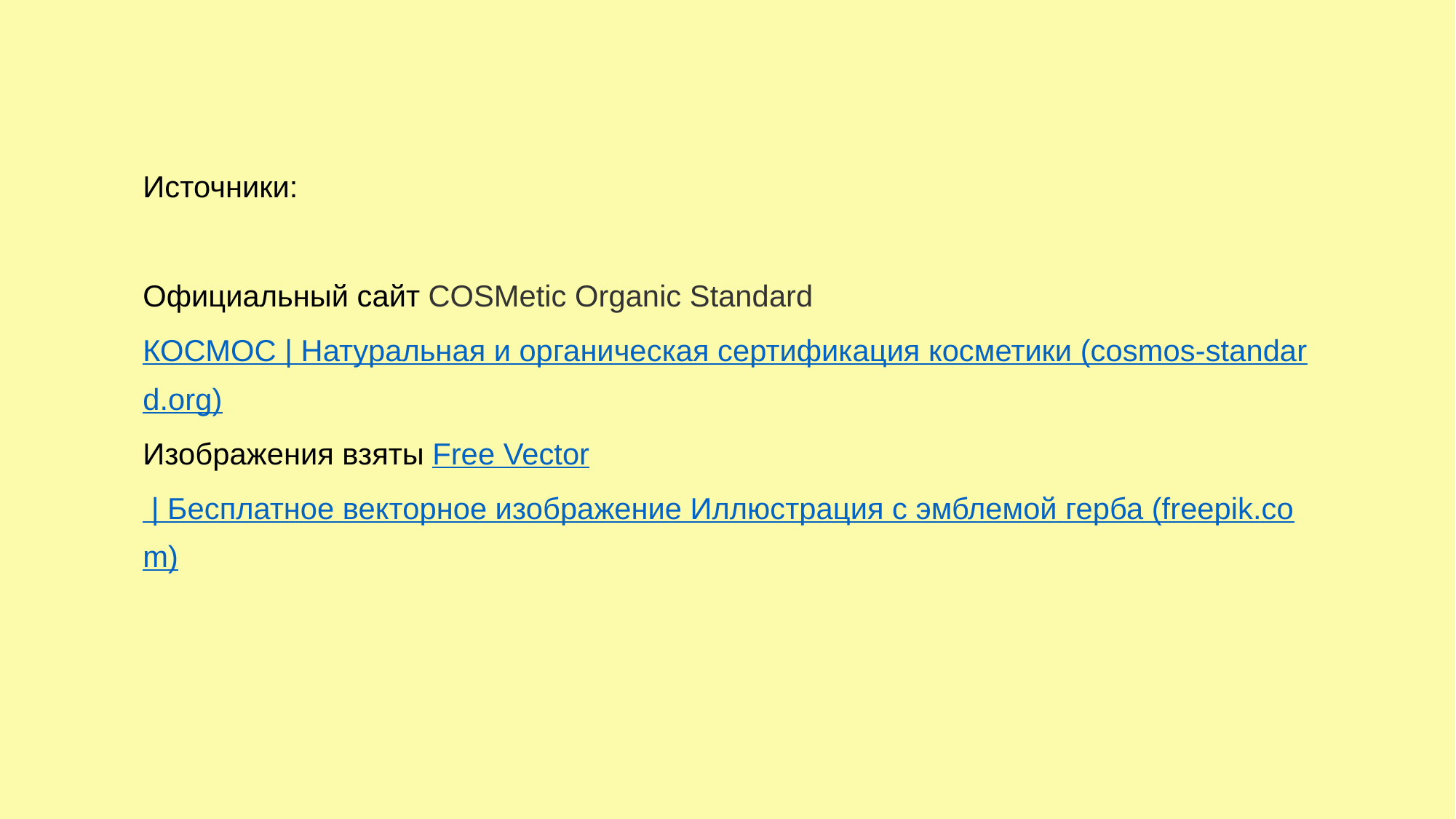

Источники:
Официальный сайт COSMetic Organic Standard КОСМОС | Натуральная и органическая сертификация косметики (cosmos-standard.org)
Изображения взяты Free Vector | Бесплатное векторное изображение Иллюстрация с эмблемой герба (freepik.com)